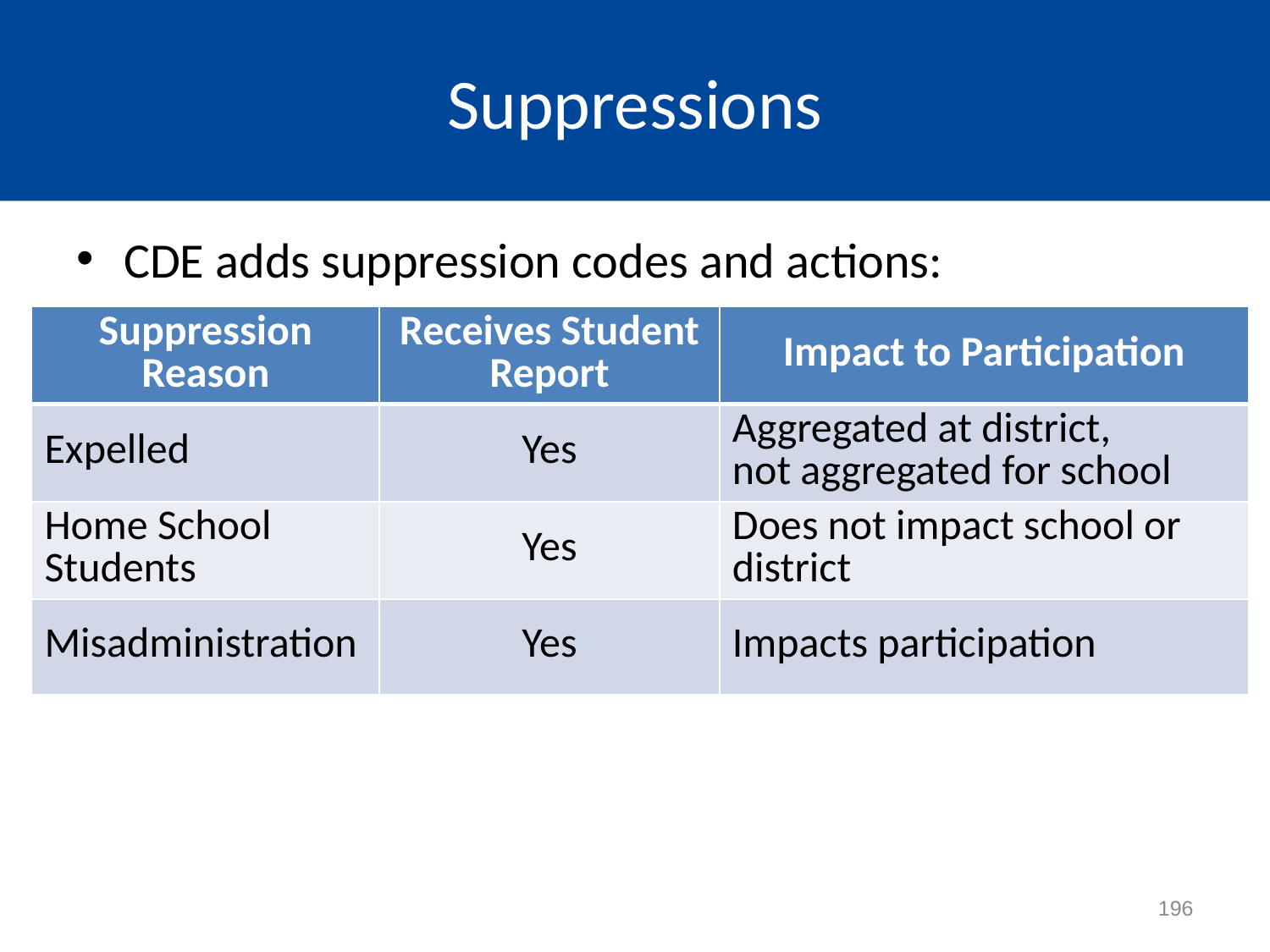

# Suppressions
CDE adds suppression codes and actions:

| Suppression Reason | Receives Student Report | Impact to Participation |
| --- | --- | --- |
| Expelled | Yes | Aggregated at district, not aggregated for school |
| Home School Students | Yes | Does not impact school or district |
| Misadministration | Yes | Impacts participation |
196